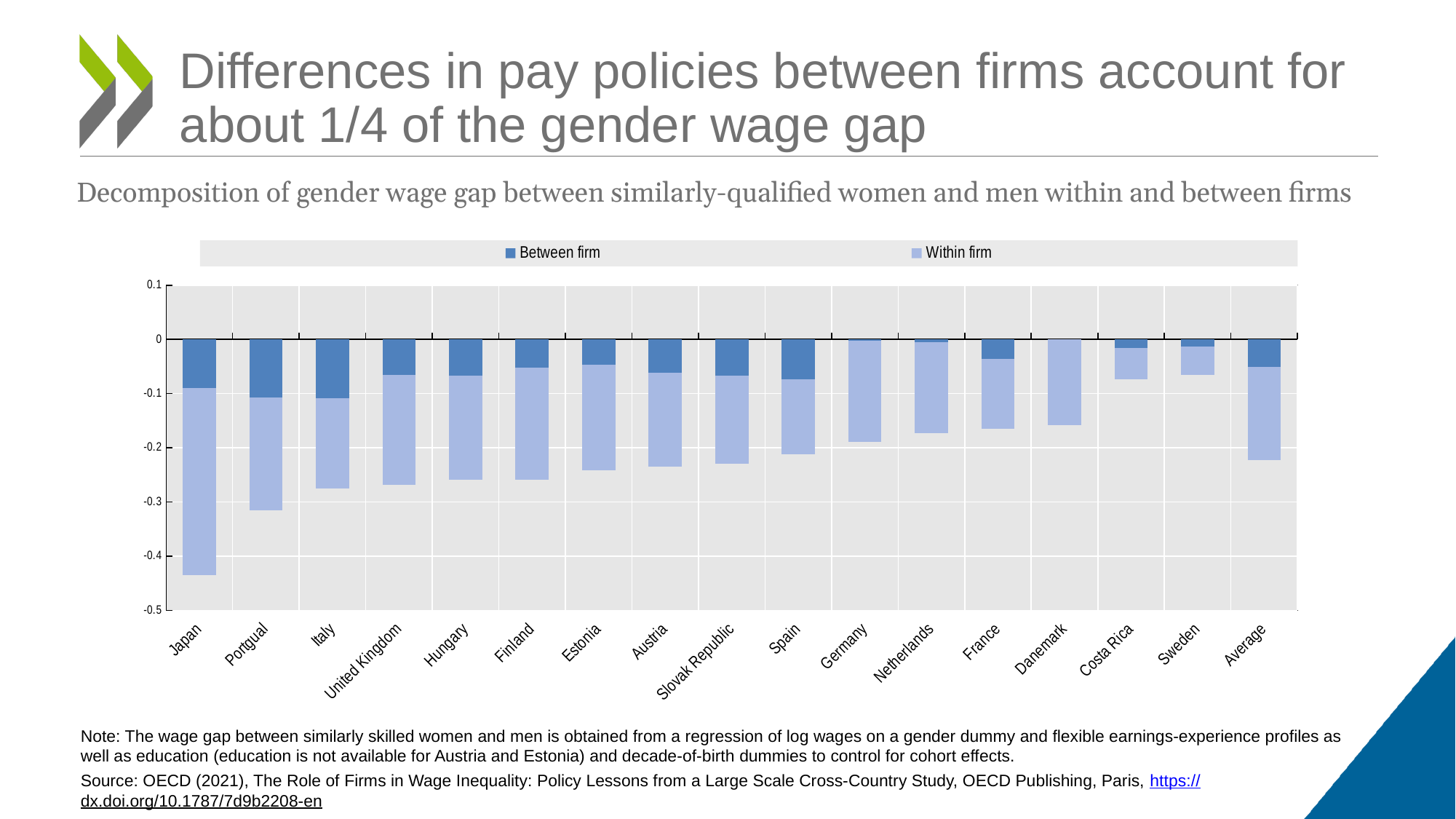

Differences in pay policies between firms account for about 1/4 of the gender wage gap
Decomposition of gender wage gap between similarly-qualified women and men within and between firms

### Chart

| Category | Between firm | Within firm |
|---|---|---|
| Japan | -0.0899977584009874 | -0.34554585686217 |
| Portgual | -0.106493035065882 | -0.209316700940135 |
| Italy | -0.109070743240616 | -0.165744260055276 |
| United Kingdom | -0.0649619229170753 | -0.203718851673391 |
| Hungary | -0.0662395585934699 | -0.192454562908179 |
| Finland | -0.0519508319898458 | -0.206594482720782 |
| Estonia | -0.0473569185836012 | -0.194374735387 |
| Austria | -0.060873320495369 | -0.174214273047694 |
| Slovak Republic | -0.0663520819985325 | -0.163062925122355 |
| Spain | -0.0733388350434083 | -0.138479792250162 |
| Germany | -0.002 | -0.187 |
| Netherlands | -0.00496983065964469 | -0.168289515603572 |
| France | -0.0357250376983144 | -0.129255196727476 |
| Danemark | 0.000400426014430933 | -0.157657010689346 |
| Costa Rica | -0.0155983999388919 | -0.0584683764898221 |
| Sweden | -0.0132012268868175 | -0.0529654720729097 |
| Average | -0.0504830672186266 | -0.171696375784392 |
Note: The wage gap between similarly skilled women and men is obtained from a regression of log wages on a gender dummy and flexible earnings-experience profiles as well as education (education is not available for Austria and Estonia) and decade-of-birth dummies to control for cohort effects.
Source: OECD (2021), The Role of Firms in Wage Inequality: Policy Lessons from a Large Scale Cross-Country Study, OECD Publishing, Paris, https://dx.doi.org/10.1787/7d9b2208-en